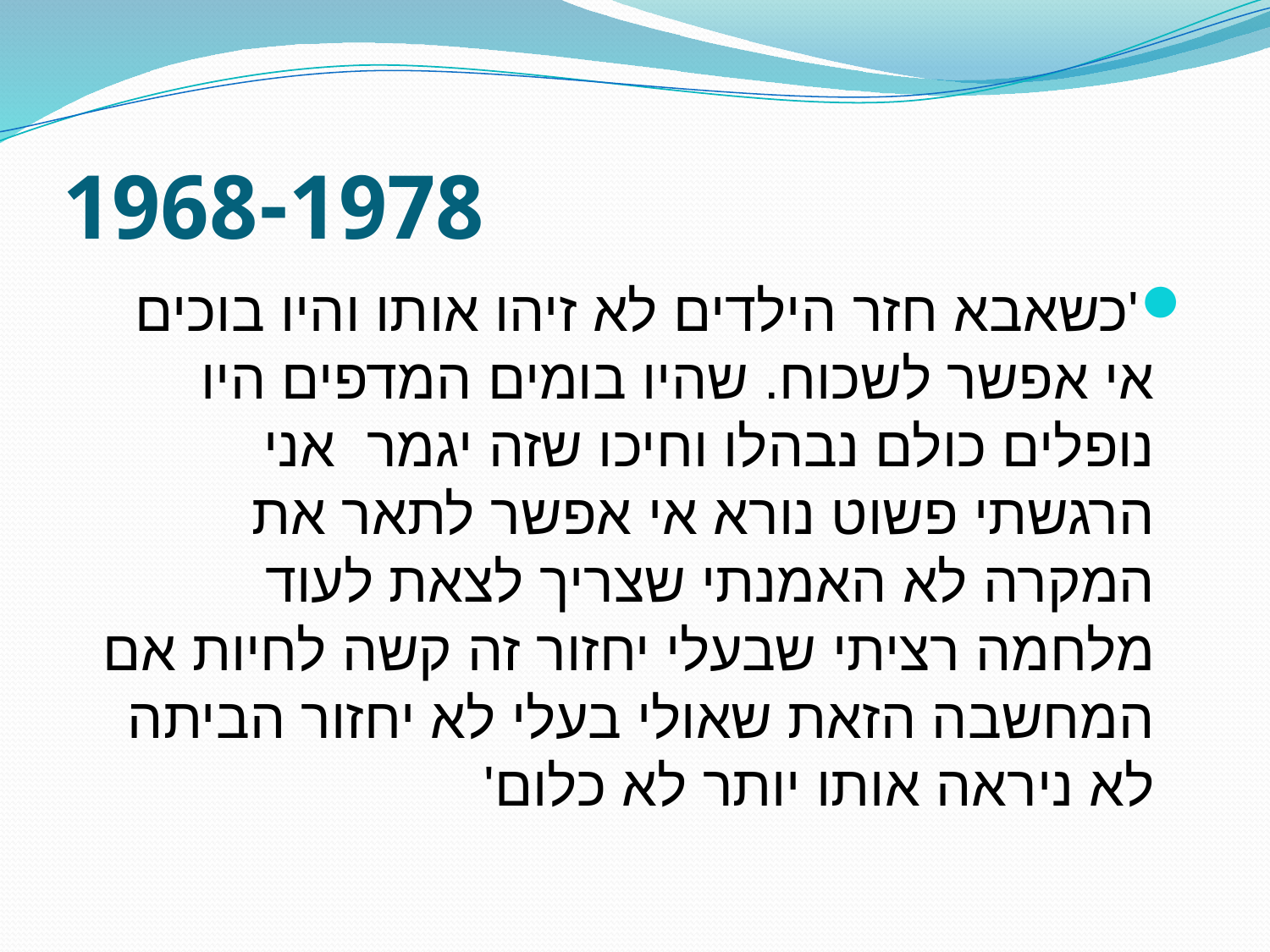

# 1968-1978
'כשאבא חזר הילדים לא זיהו אותו והיו בוכים אי אפשר לשכוח. שהיו בומים המדפים היו נופלים כולם נבהלו וחיכו שזה יגמר  אני הרגשתי פשוט נורא אי אפשר לתאר את המקרה לא האמנתי שצריך לצאת לעוד מלחמה רציתי שבעלי יחזור זה קשה לחיות אם המחשבה הזאת שאולי בעלי לא יחזור הביתה לא ניראה אותו יותר לא כלום'